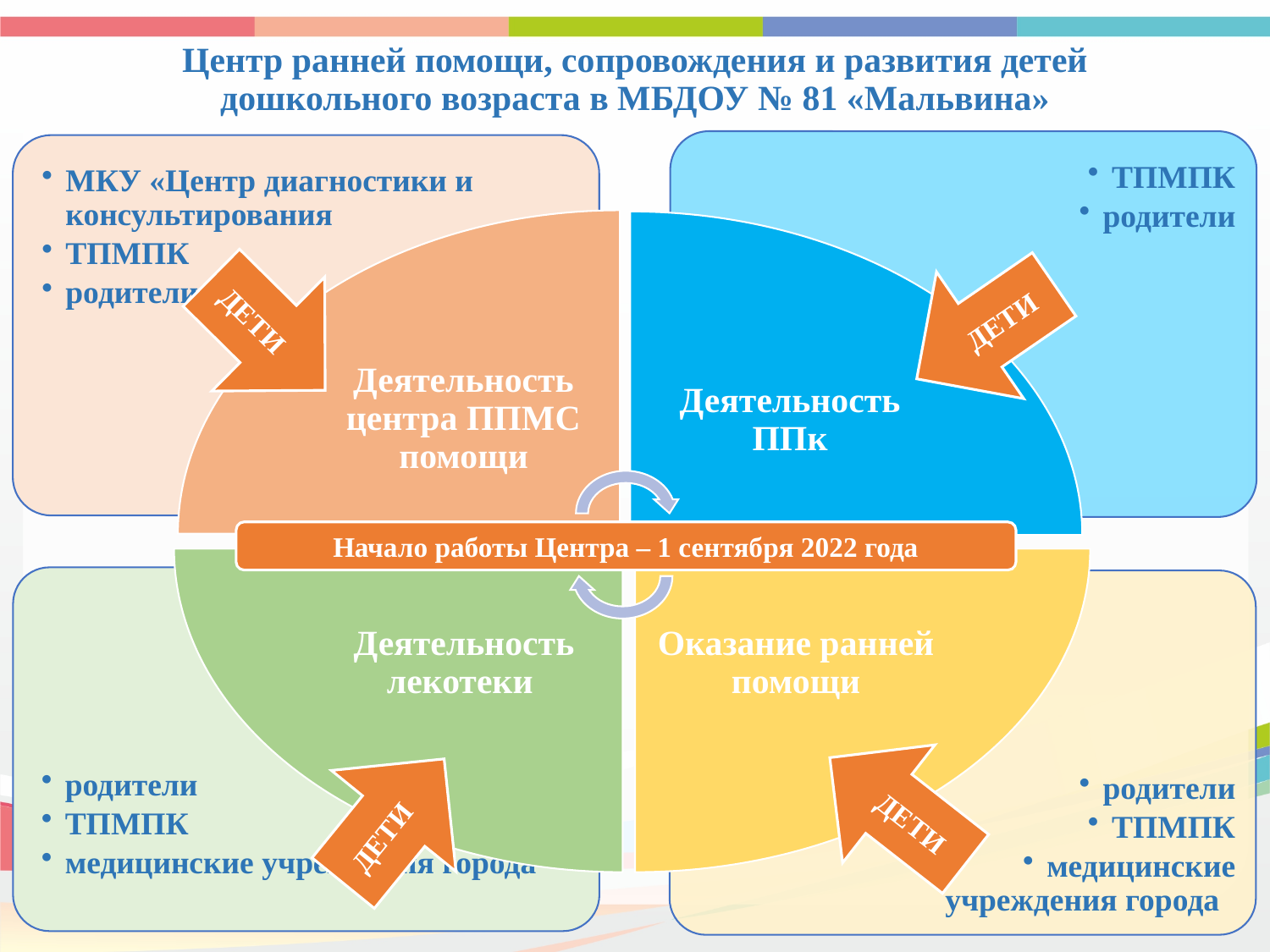

# Центр ранней помощи, сопровождения и развития детей дошкольного возраста в МБДОУ № 81 «Мальвина»

родители
ТПМПК
медицинские учреждения города

родители
ТПМПК
медицинские учреждения города
ТПМПК
родители
МКУ «Центр диагностики и консультирования
ТПМПК
родители
Деятельность центра ППМС помощи
Деятельность ППк
Оказание ранней помощи
Деятельность лекотеки
ДЕТИ
ДЕТИ
Начало работы Центра – 1 сентября 2022 года
ДЕТИ
ДЕТИ